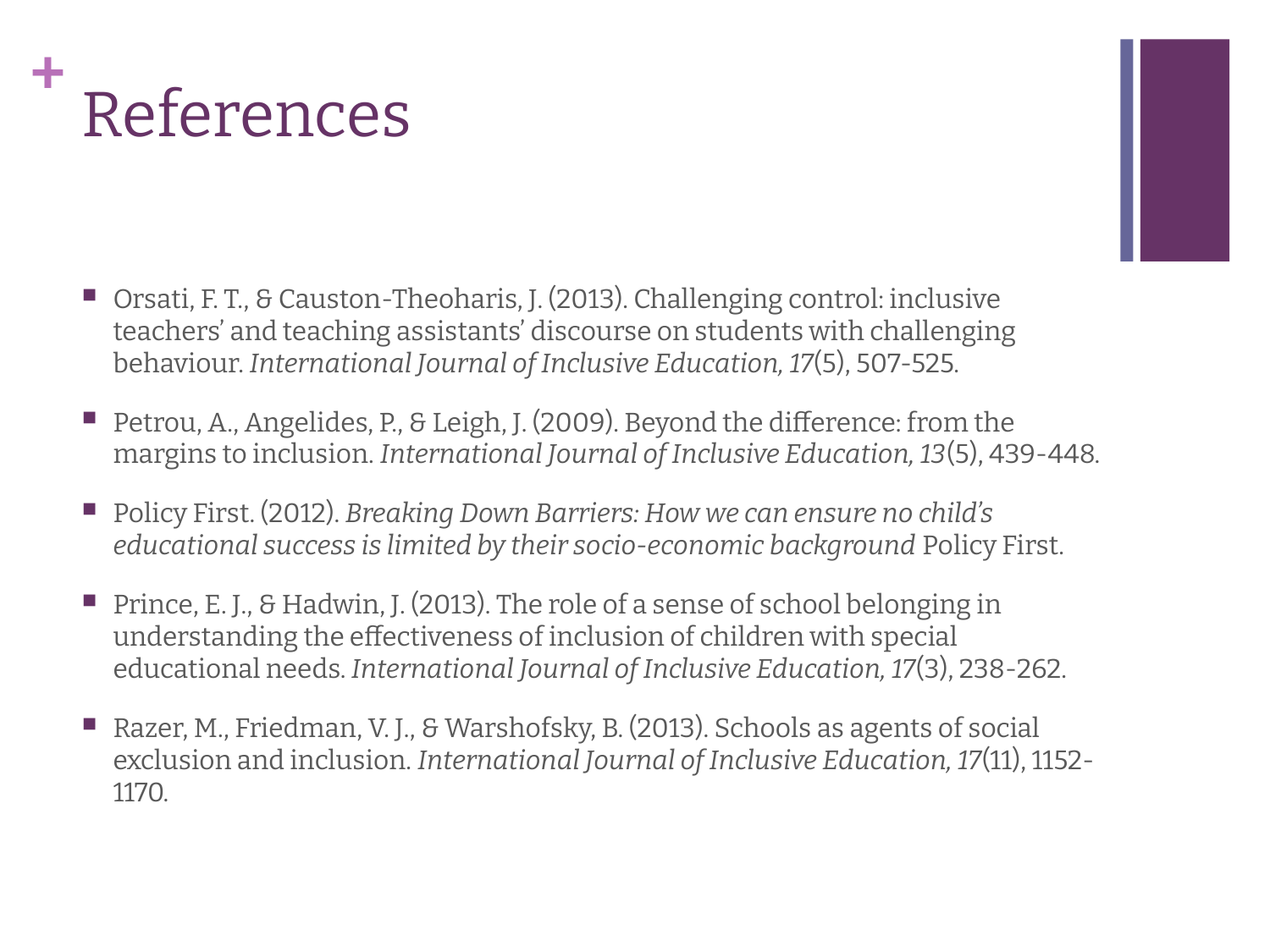

# References
Orsati, F. T., & Causton-Theoharis, J. (2013). Challenging control: inclusive teachers’ and teaching assistants’ discourse on students with challenging behaviour. International Journal of Inclusive Education, 17(5), 507-525.
Petrou, A., Angelides, P., & Leigh, J. (2009). Beyond the difference: from the margins to inclusion. International Journal of Inclusive Education, 13(5), 439-448.
Policy First. (2012). Breaking Down Barriers: How we can ensure no child’s educational success is limited by their socio-economic background Policy First.
Prince, E. J., & Hadwin, J. (2013). The role of a sense of school belonging in understanding the effectiveness of inclusion of children with special educational needs. International Journal of Inclusive Education, 17(3), 238-262.
Razer, M., Friedman, V. J., & Warshofsky, B. (2013). Schools as agents of social exclusion and inclusion. International Journal of Inclusive Education, 17(11), 1152-1170.